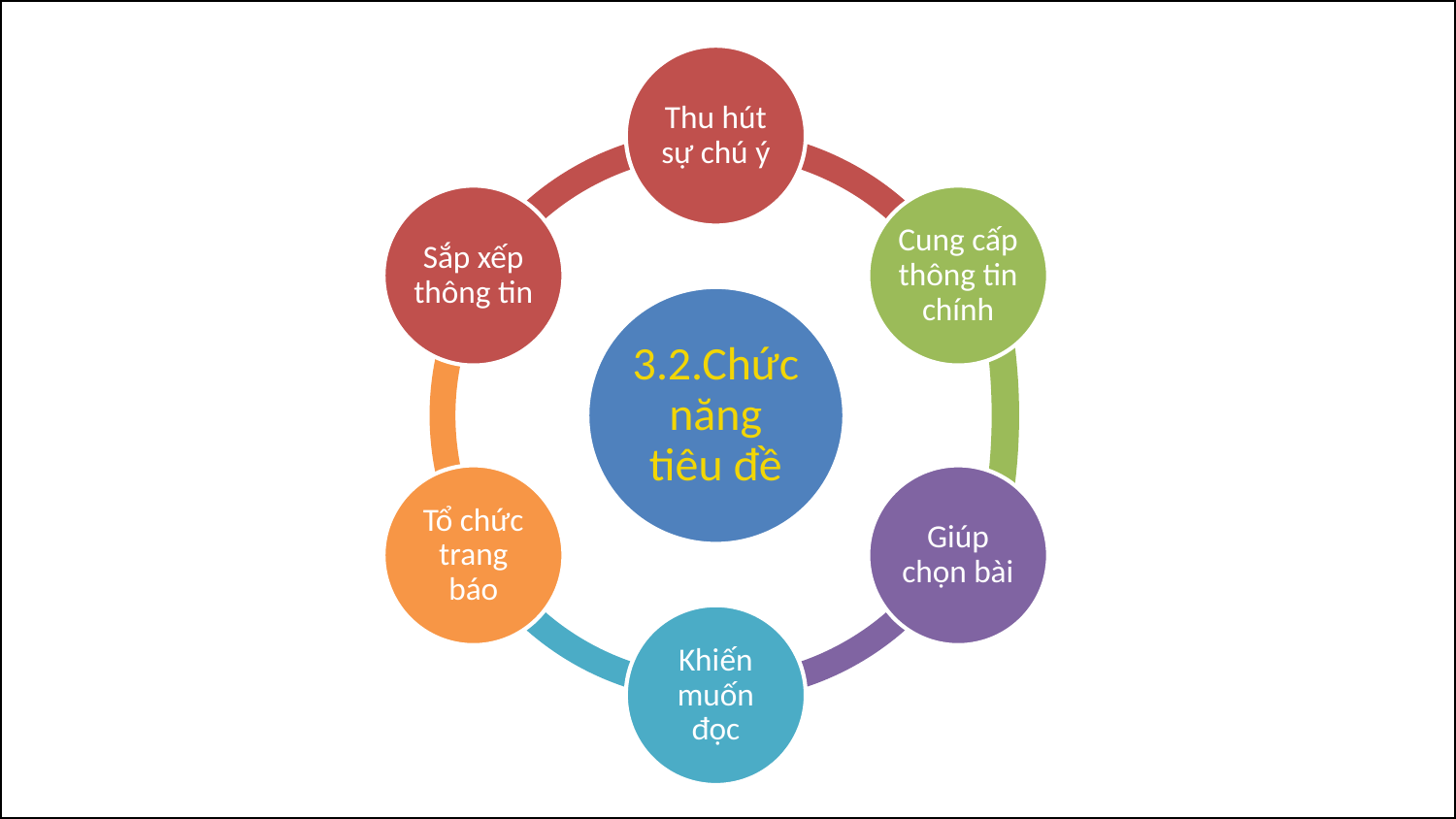

3.2.Chức năng tiêu đề
Thu hút sự chú ý
Cung cấp thông tin chính
Giúp chọn bài
Khiến muốn đọc
Tổ chức trang báo
Sắp xếp thông tin